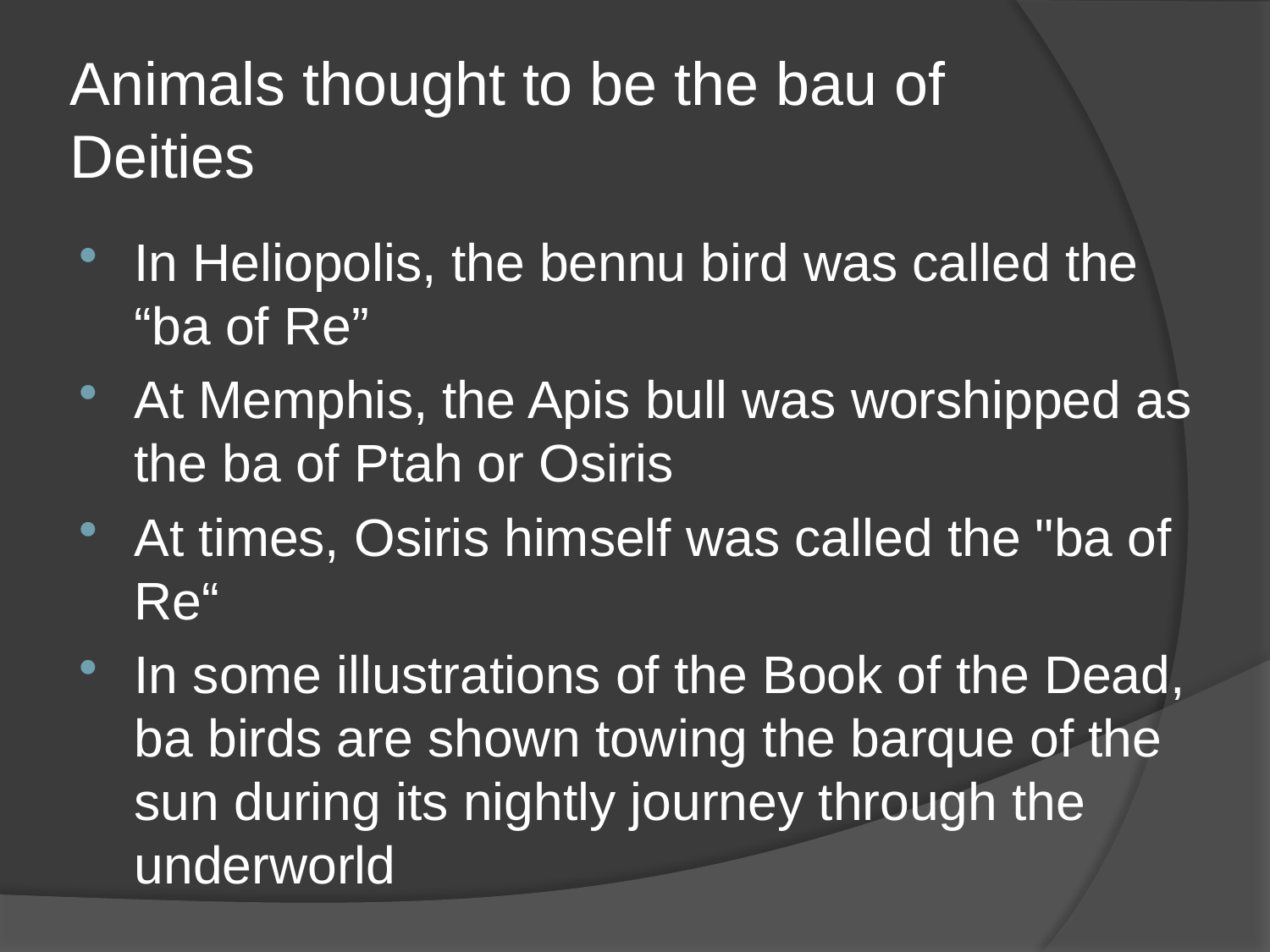

# Animals thought to be the bau of Deities
In Heliopolis, the bennu bird was called the “ba of Re”
At Memphis, the Apis bull was worshipped as the ba of Ptah or Osiris
At times, Osiris himself was called the "ba of Re“
In some illustrations of the Book of the Dead, ba birds are shown towing the barque of the sun during its nightly journey through the underworld